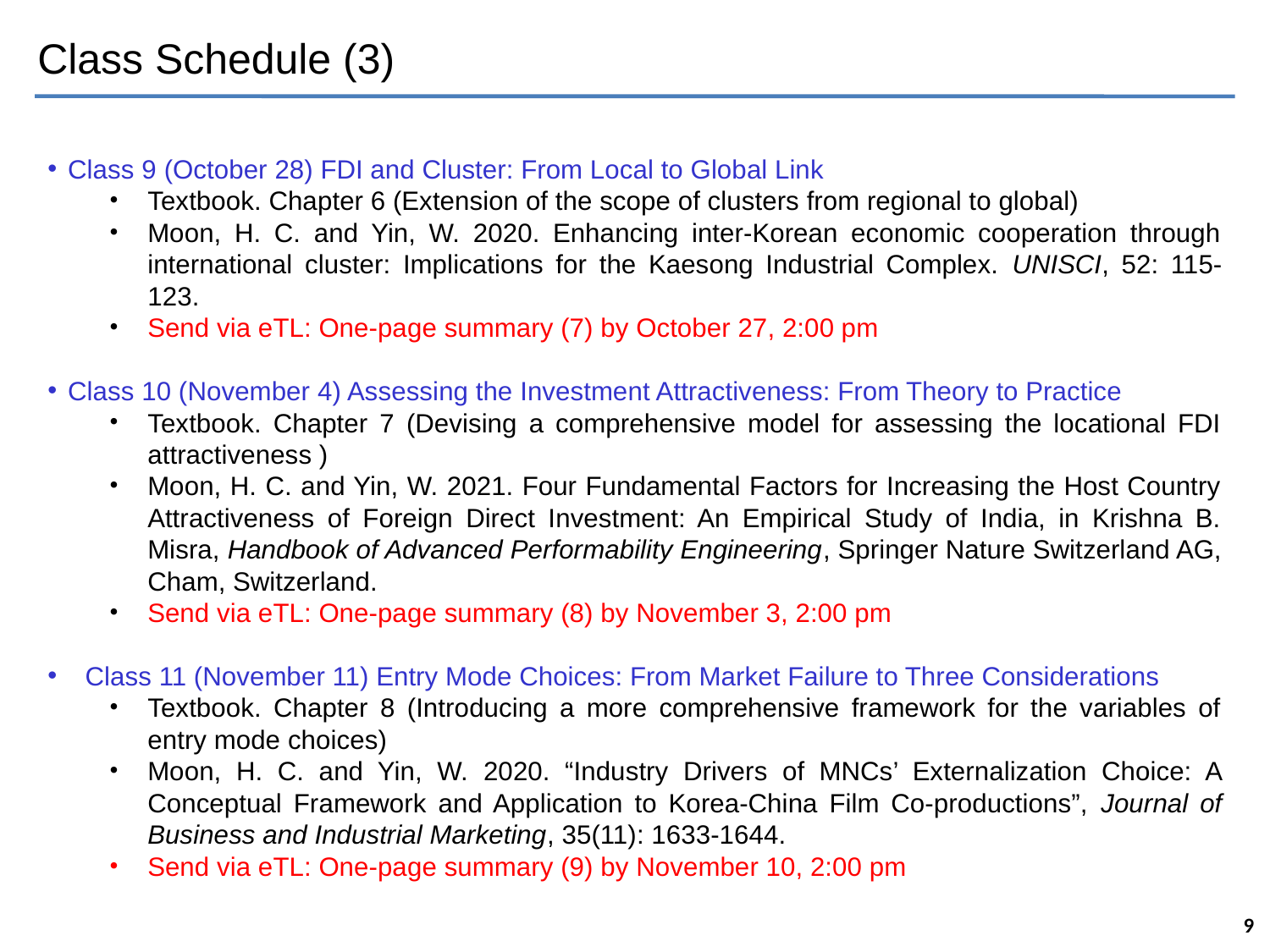

# Class Schedule (3)
Class 9 (October 28) FDI and Cluster: From Local to Global Link
Textbook. Chapter 6 (Extension of the scope of clusters from regional to global)
Moon, H. C. and Yin, W. 2020. Enhancing inter-Korean economic cooperation through international cluster: Implications for the Kaesong Industrial Complex. UNISCI, 52: 115-123.
Send via eTL: One-page summary (7) by October 27, 2:00 pm

Class 10 (November 4) Assessing the Investment Attractiveness: From Theory to Practice
Textbook. Chapter 7 (Devising a comprehensive model for assessing the locational FDI attractiveness )
Moon, H. C. and Yin, W. 2021. Four Fundamental Factors for Increasing the Host Country Attractiveness of Foreign Direct Investment: An Empirical Study of India, in Krishna B. Misra, Handbook of Advanced Performability Engineering, Springer Nature Switzerland AG, Cham, Switzerland.
Send via eTL: One-page summary (8) by November 3, 2:00 pm

Class 11 (November 11) Entry Mode Choices: From Market Failure to Three Considerations
Textbook. Chapter 8 (Introducing a more comprehensive framework for the variables of entry mode choices)
Moon, H. C. and Yin, W. 2020. “Industry Drivers of MNCs’ Externalization Choice: A Conceptual Framework and Application to Korea-China Film Co-productions”, Journal of Business and Industrial Marketing, 35(11): 1633-1644.
Send via eTL: One-page summary (9) by November 10, 2:00 pm

9